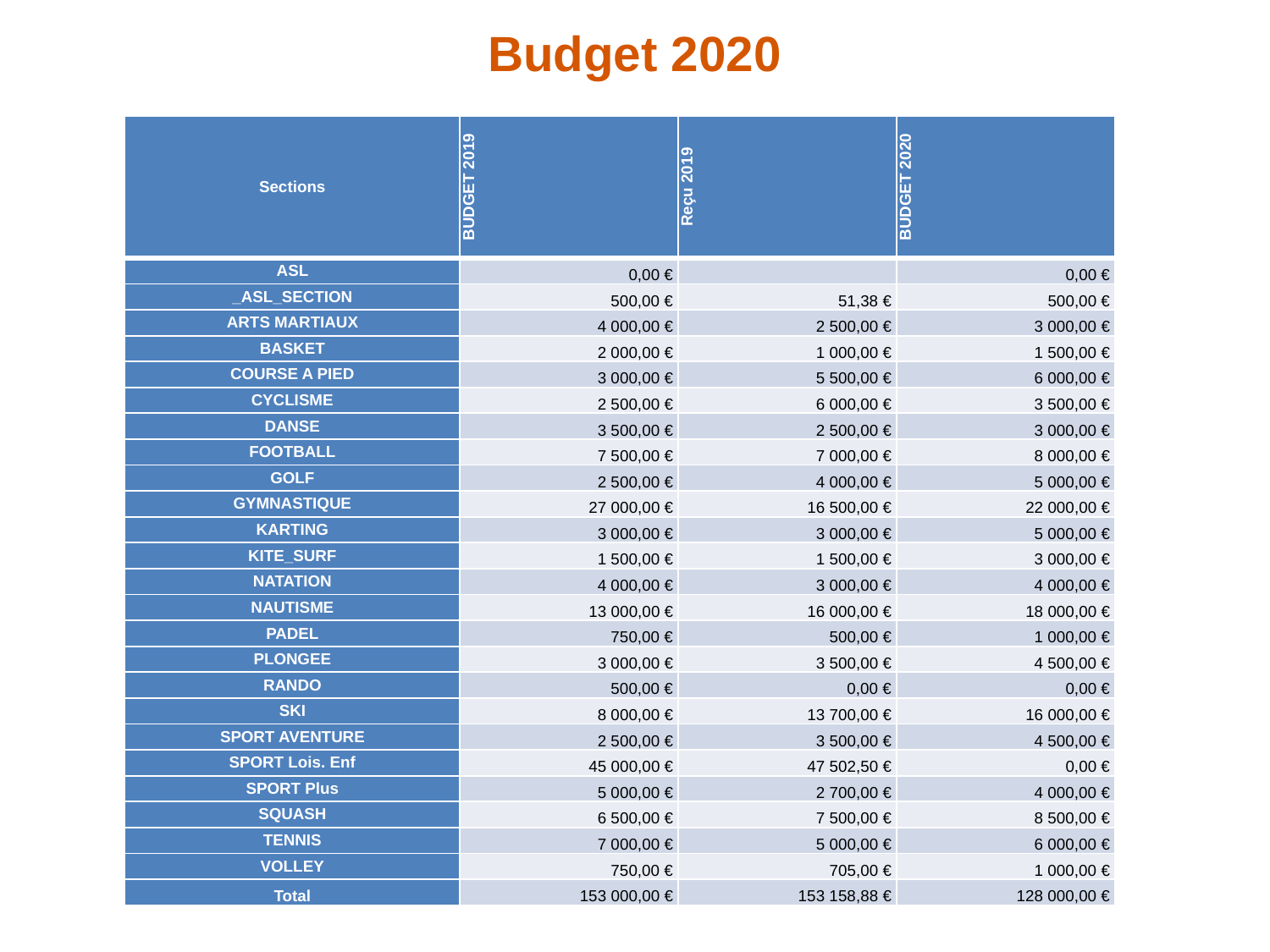

Budget 2020
| Sections | BUDGET 2019 | Reçu 2019 | BUDGET 2020 |
| --- | --- | --- | --- |
| ASL | 0,00 € |  | 0,00 € |
| \_ASL\_SECTION | 500,00 € | 51,38 € | 500,00 € |
| ARTS MARTIAUX | 4 000,00 € | 2 500,00 € | 3 000,00 € |
| BASKET | 2 000,00 € | 1 000,00 € | 1 500,00 € |
| COURSE A PIED | 3 000,00 € | 5 500,00 € | 6 000,00 € |
| CYCLISME | 2 500,00 € | 6 000,00 € | 3 500,00 € |
| DANSE | 3 500,00 € | 2 500,00 € | 3 000,00 € |
| FOOTBALL | 7 500,00 € | 7 000,00 € | 8 000,00 € |
| GOLF | 2 500,00 € | 4 000,00 € | 5 000,00 € |
| GYMNASTIQUE | 27 000,00 € | 16 500,00 € | 22 000,00 € |
| KARTING | 3 000,00 € | 3 000,00 € | 5 000,00 € |
| KITE\_SURF | 1 500,00 € | 1 500,00 € | 3 000,00 € |
| NATATION | 4 000,00 € | 3 000,00 € | 4 000,00 € |
| NAUTISME | 13 000,00 € | 16 000,00 € | 18 000,00 € |
| PADEL | 750,00 € | 500,00 € | 1 000,00 € |
| PLONGEE | 3 000,00 € | 3 500,00 € | 4 500,00 € |
| RANDO | 500,00 € | 0,00 € | 0,00 € |
| SKI | 8 000,00 € | 13 700,00 € | 16 000,00 € |
| SPORT AVENTURE | 2 500,00 € | 3 500,00 € | 4 500,00 € |
| SPORT Lois. Enf | 45 000,00 € | 47 502,50 € | 0,00 € |
| SPORT Plus | 5 000,00 € | 2 700,00 € | 4 000,00 € |
| SQUASH | 6 500,00 € | 7 500,00 € | 8 500,00 € |
| TENNIS | 7 000,00 € | 5 000,00 € | 6 000,00 € |
| VOLLEY | 750,00 € | 705,00 € | 1 000,00 € |
| Total | 153 000,00 € | 153 158,88 € | 128 000,00 € |